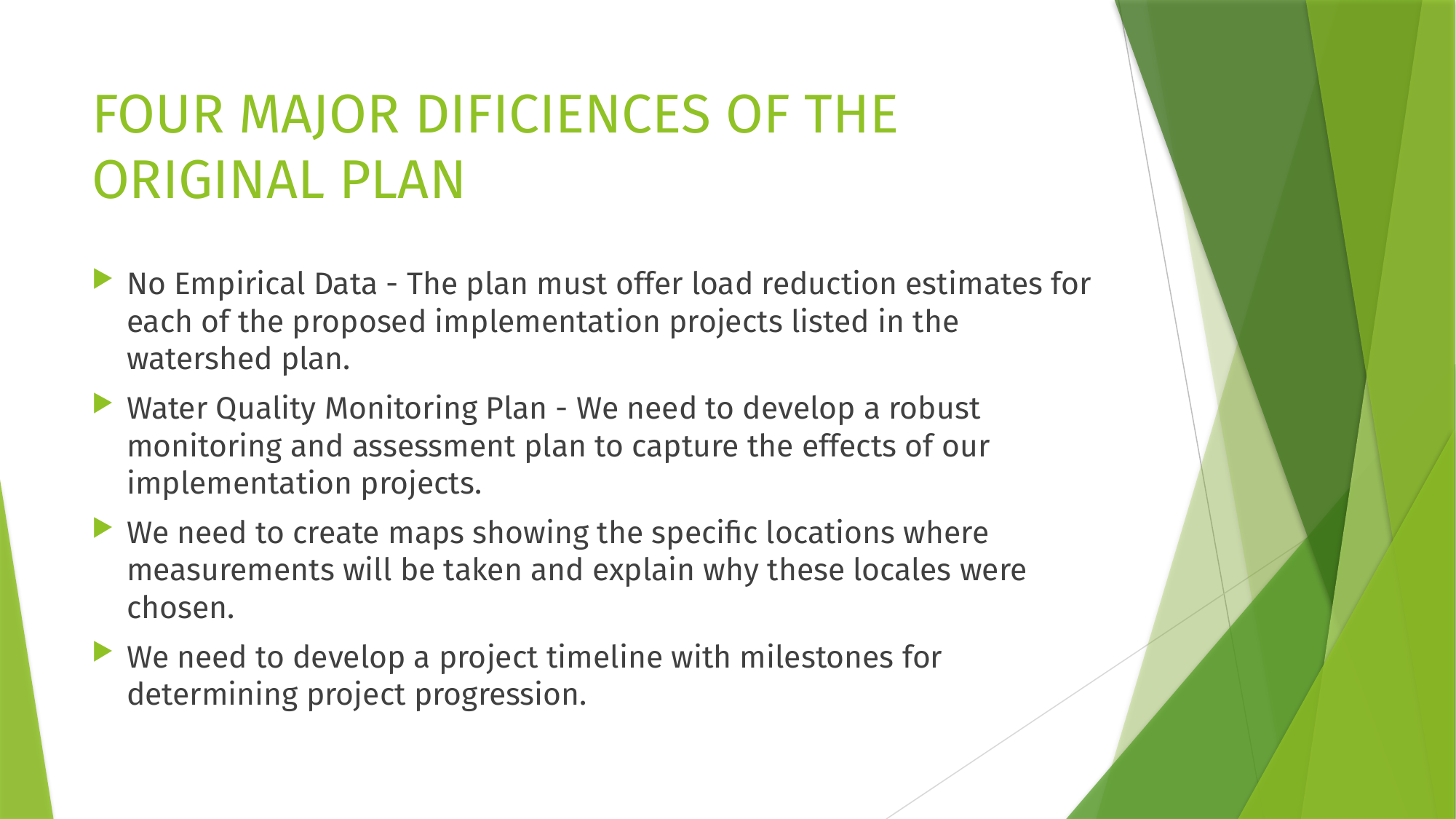

# FOUR MAJOR DIFICIENCES OF THE ORIGINAL PLAN
No Empirical Data - The plan must offer load reduction estimates for each of the proposed implementation projects listed in the watershed plan.
Water Quality Monitoring Plan - We need to develop a robust monitoring and assessment plan to capture the effects of our implementation projects.
We need to create maps showing the specific locations where measurements will be taken and explain why these locales were chosen.
We need to develop a project timeline with milestones for determining project progression.